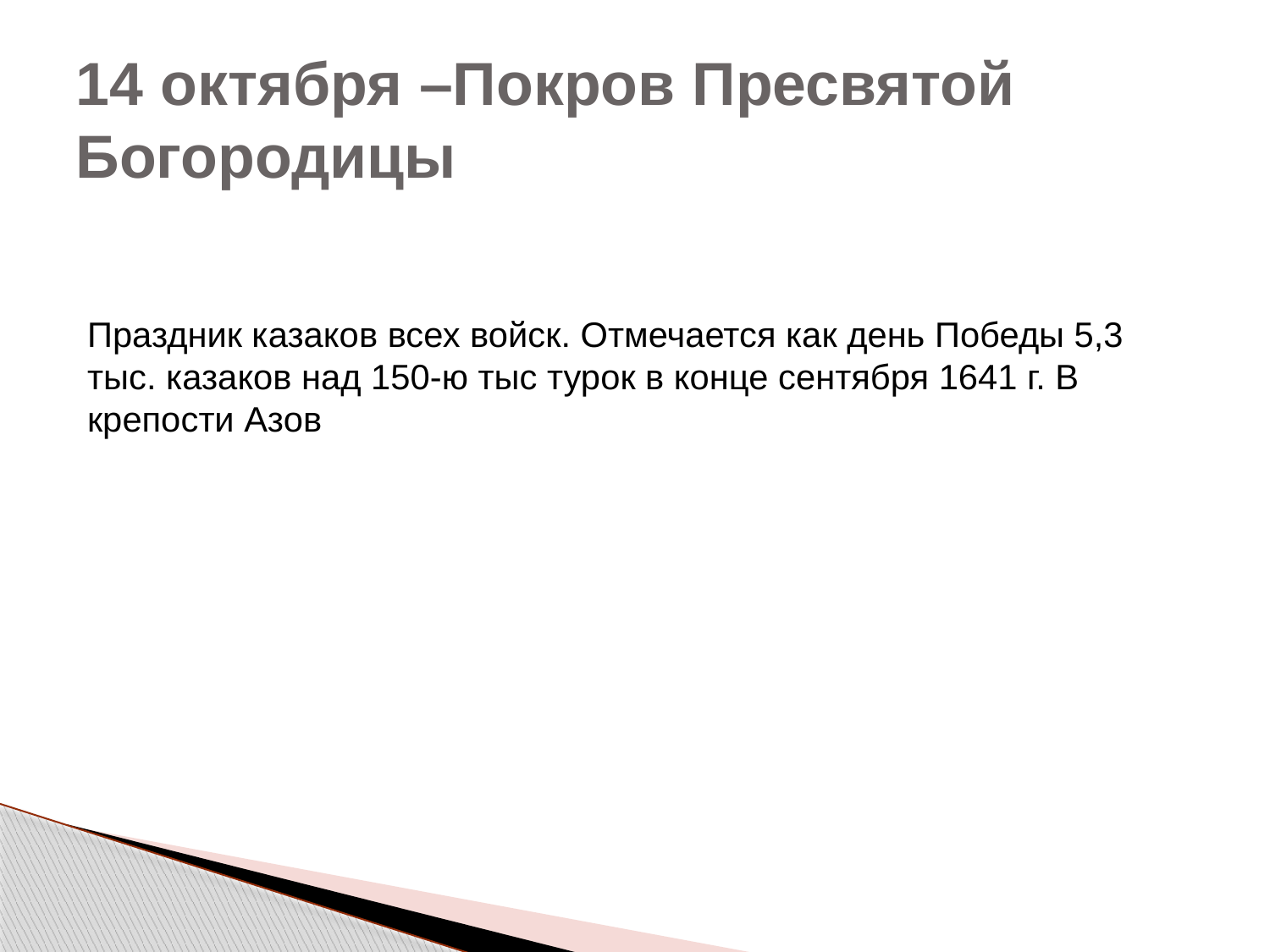

# 14 октября –Покров Пресвятой Богородицы
Праздник казаков всех войск. Отмечается как день Победы 5,3 тыс. казаков над 150-ю тыс турок в конце сентября 1641 г. В крепости Азов